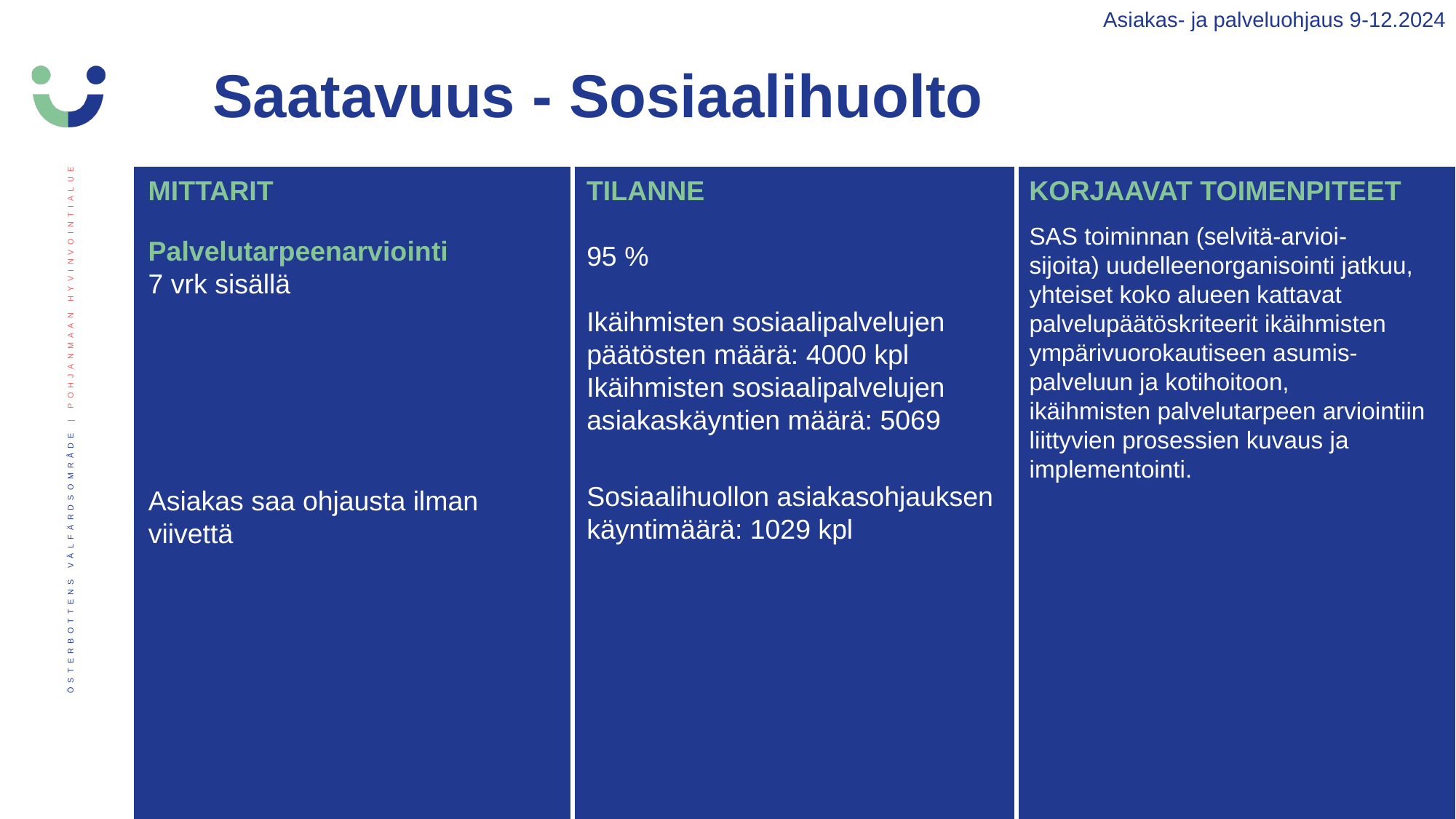

Asiakas- ja palveluohjaus 9-12.2024
Saatavuus - Sosiaalihuolto
MITTARIT
TILANNE
KORJAAVAT TOIMENPITEET
SAS toiminnan (selvitä-arvioi-sijoita) uudelleenorganisointi jatkuu, yhteiset koko alueen kattavat palvelupäätöskriteerit ikäihmisten ympärivuorokautiseen asumis-palveluun ja kotihoitoon, ikäihmisten palvelutarpeen arviointiin liittyvien prosessien kuvaus ja implementointi.
Palvelutarpeenarviointi
7 vrk sisällä
95 %

Ikäihmisten sosiaalipalvelujen päätösten määrä: 4000 kpl
Ikäihmisten sosiaalipalvelujen asiakaskäyntien määrä: 5069
Sosiaalihuollon asiakasohjauksen käyntimäärä: 1029 kpl

Asiakas saa ohjausta ilman viivettä